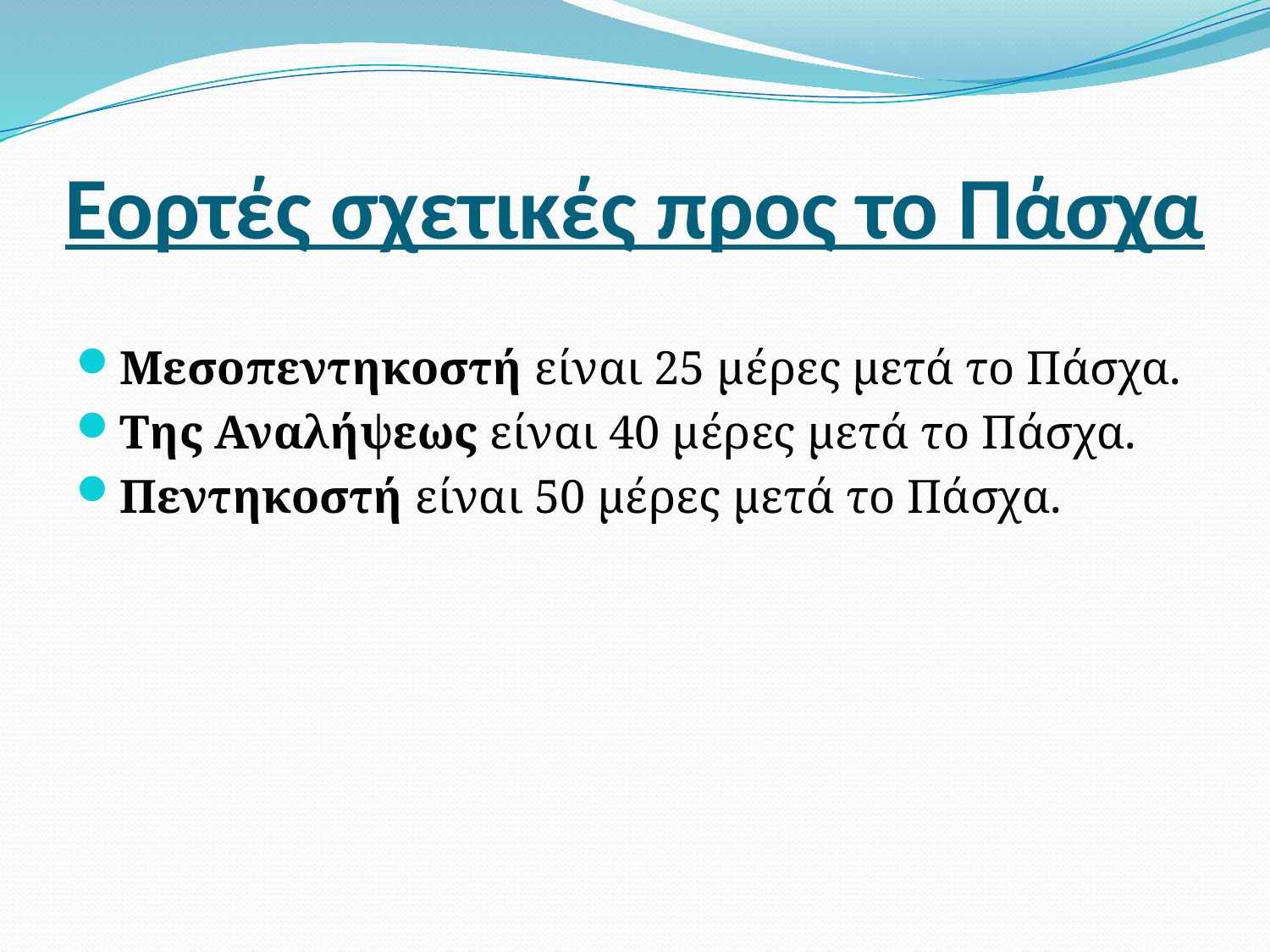

# Εορτές σχετικές προς το Πάσχα

Μεσοπεντηκοστή είναι 25 μέρες μετά το Πάσχα.
Της Αναλήψεως είναι 40 μέρες μετά το Πάσχα.
Πεντηκοστή είναι 50 μέρες μετά το Πάσχα.